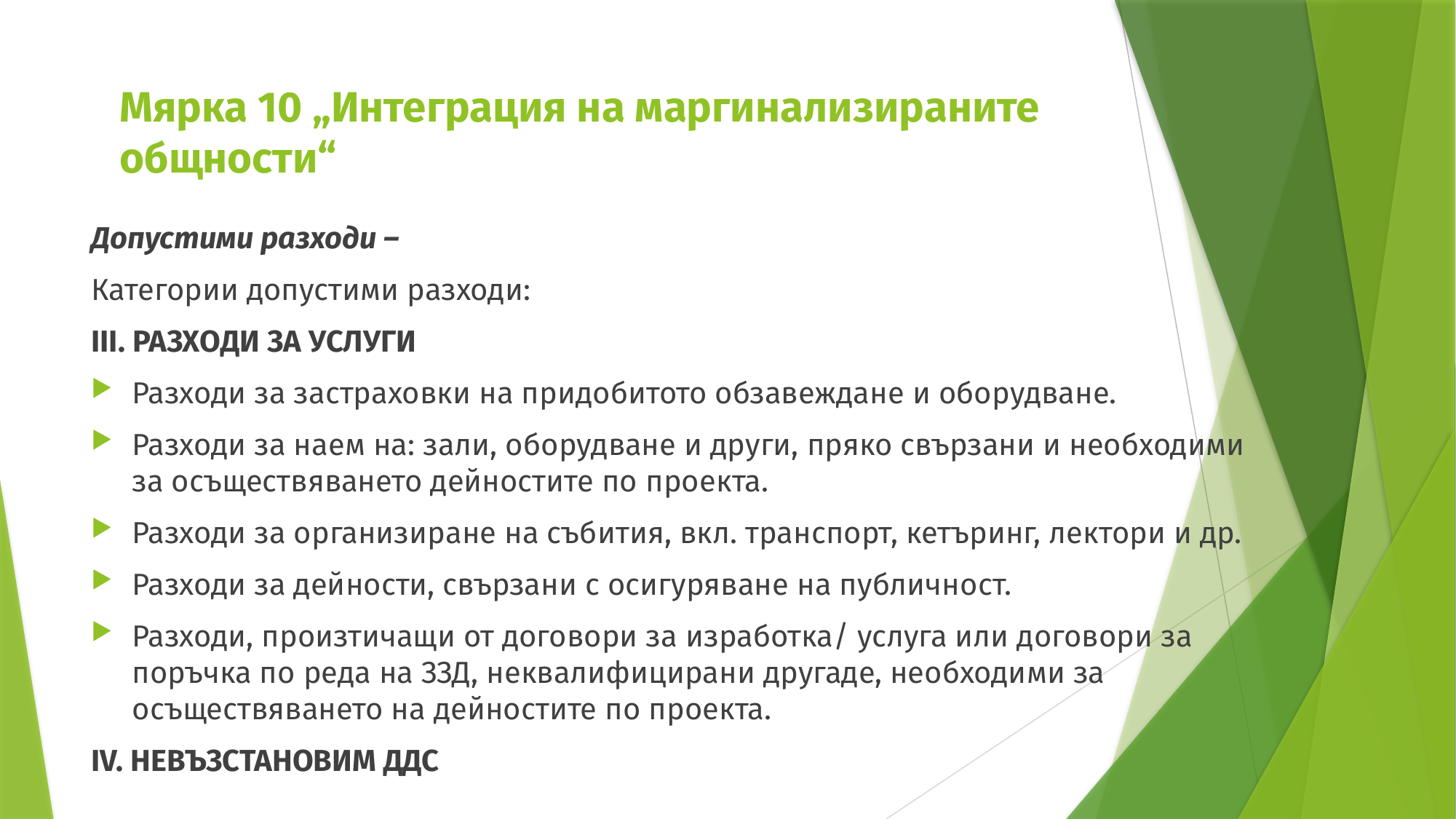

# Мярка 10 „Интеграция на маргинализираните общности“
Допустими разходи –
Категории допустими разходи:
III. РАЗХОДИ ЗА УСЛУГИ
Разходи за застраховки на придобитото обзавеждане и оборудване.
Разходи за наем на: зали, оборудване и други, пряко свързани и необходими за осъществяването дейностите по проекта.
Разходи за организиране на събития, вкл. транспорт, кетъринг, лектори и др.
Разходи за дейности, свързани с осигуряване на публичност.
Разходи, произтичащи от договори за изработка/ услуга или договори за поръчка по реда на ЗЗД, неквалифицирани другаде, необходими за осъществяването на дейностите по проекта.
IV. НЕВЪЗСТАНОВИМ ДДС